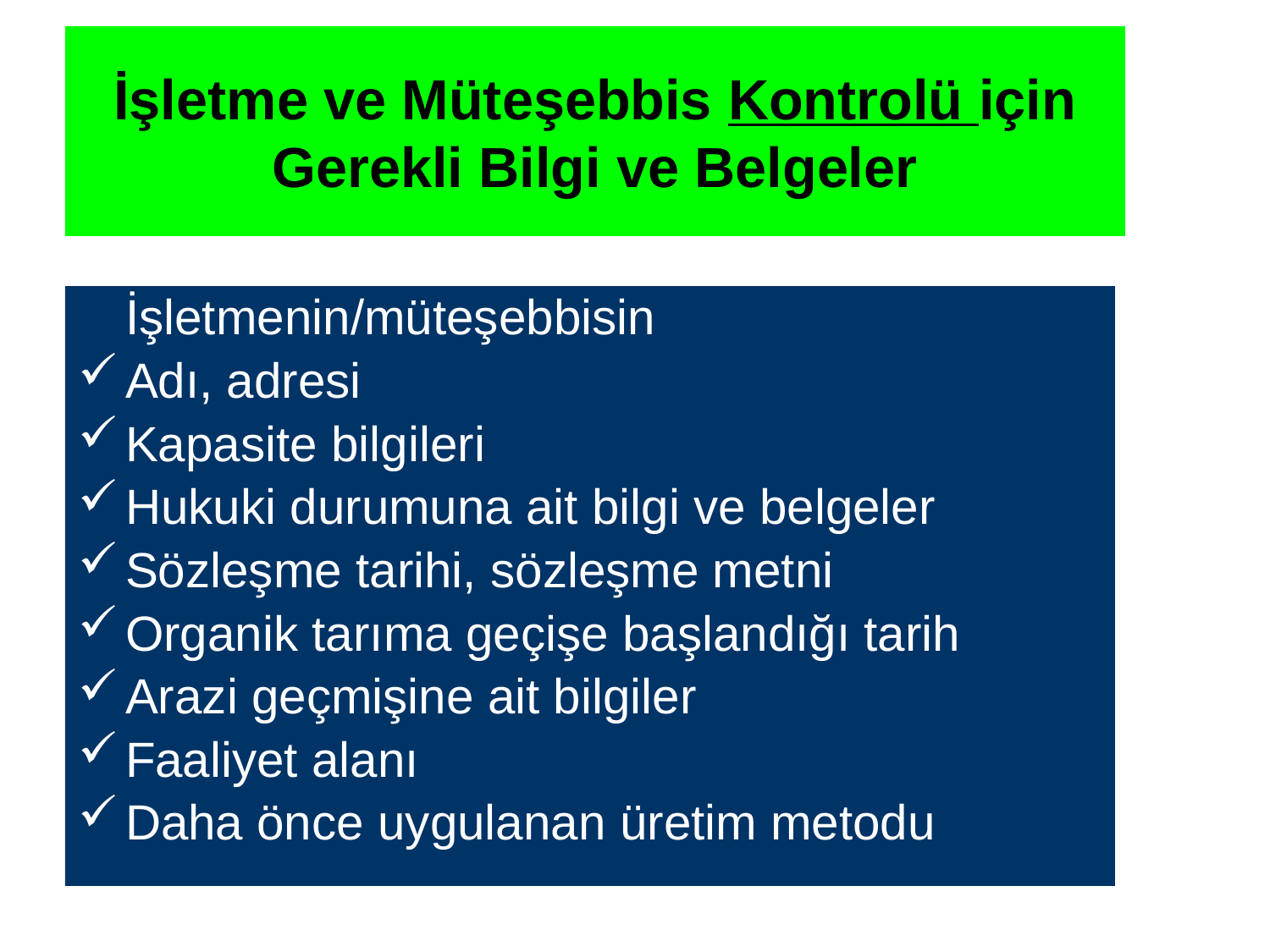

# İşletme ve Müteşebbis Kontrolü için Gerekli Bilgi ve Belgeler
	İşletmenin/müteşebbisin
Adı, adresi
Kapasite bilgileri
Hukuki durumuna ait bilgi ve belgeler
Sözleşme tarihi, sözleşme metni
Organik tarıma geçişe başlandığı tarih
Arazi geçmişine ait bilgiler
Faaliyet alanı
Daha önce uygulanan üretim metodu